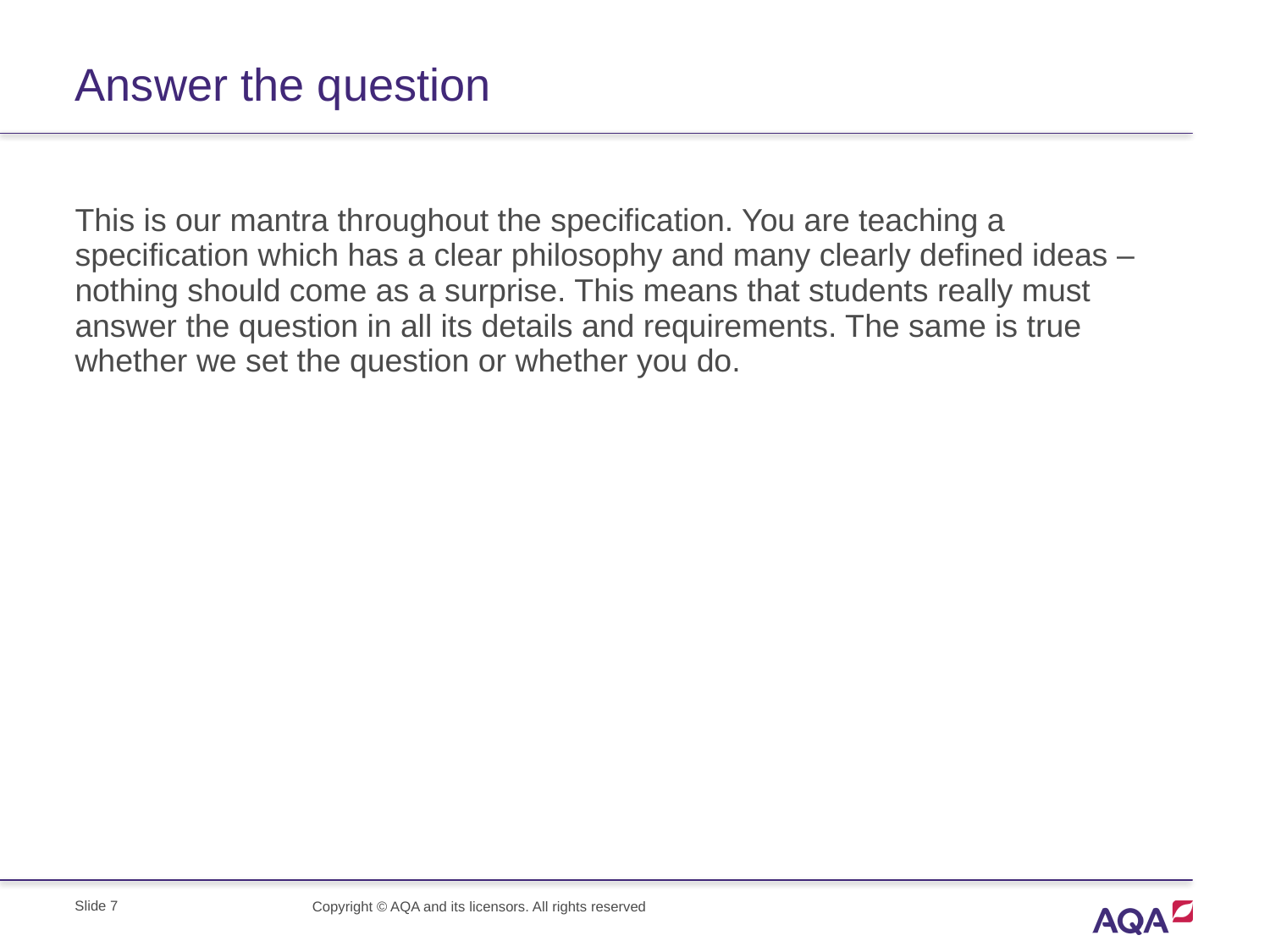

# Answer the question
This is our mantra throughout the specification. You are teaching a specification which has a clear philosophy and many clearly defined ideas – nothing should come as a surprise. This means that students really must answer the question in all its details and requirements. The same is true whether we set the question or whether you do.

Slide 7
Copyright © AQA and its licensors. All rights reserved